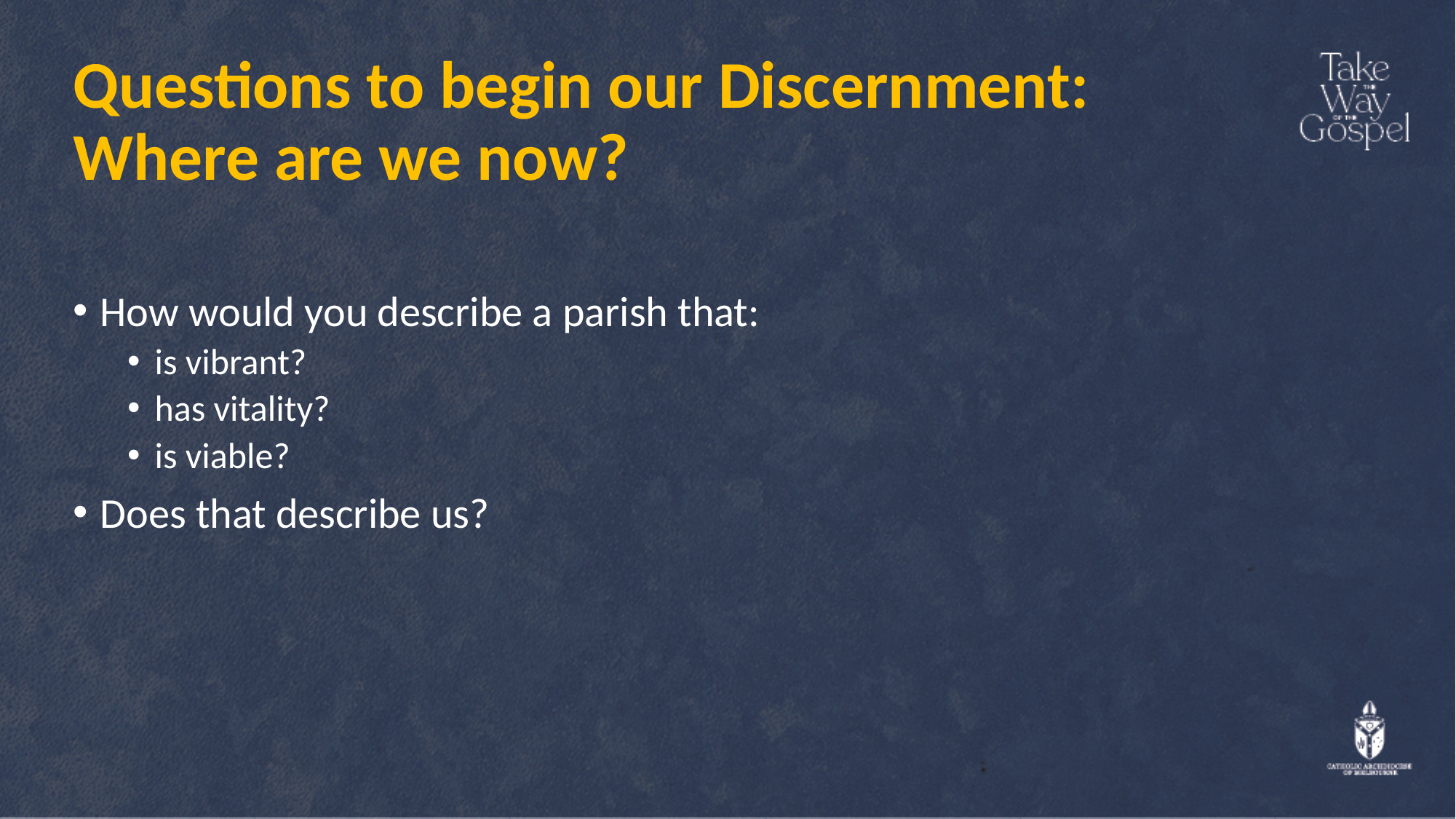

# Questions to begin our Discernment: Where are we now?

How would you describe a parish that:
is vibrant?
has vitality?
is viable?
Does that describe us?